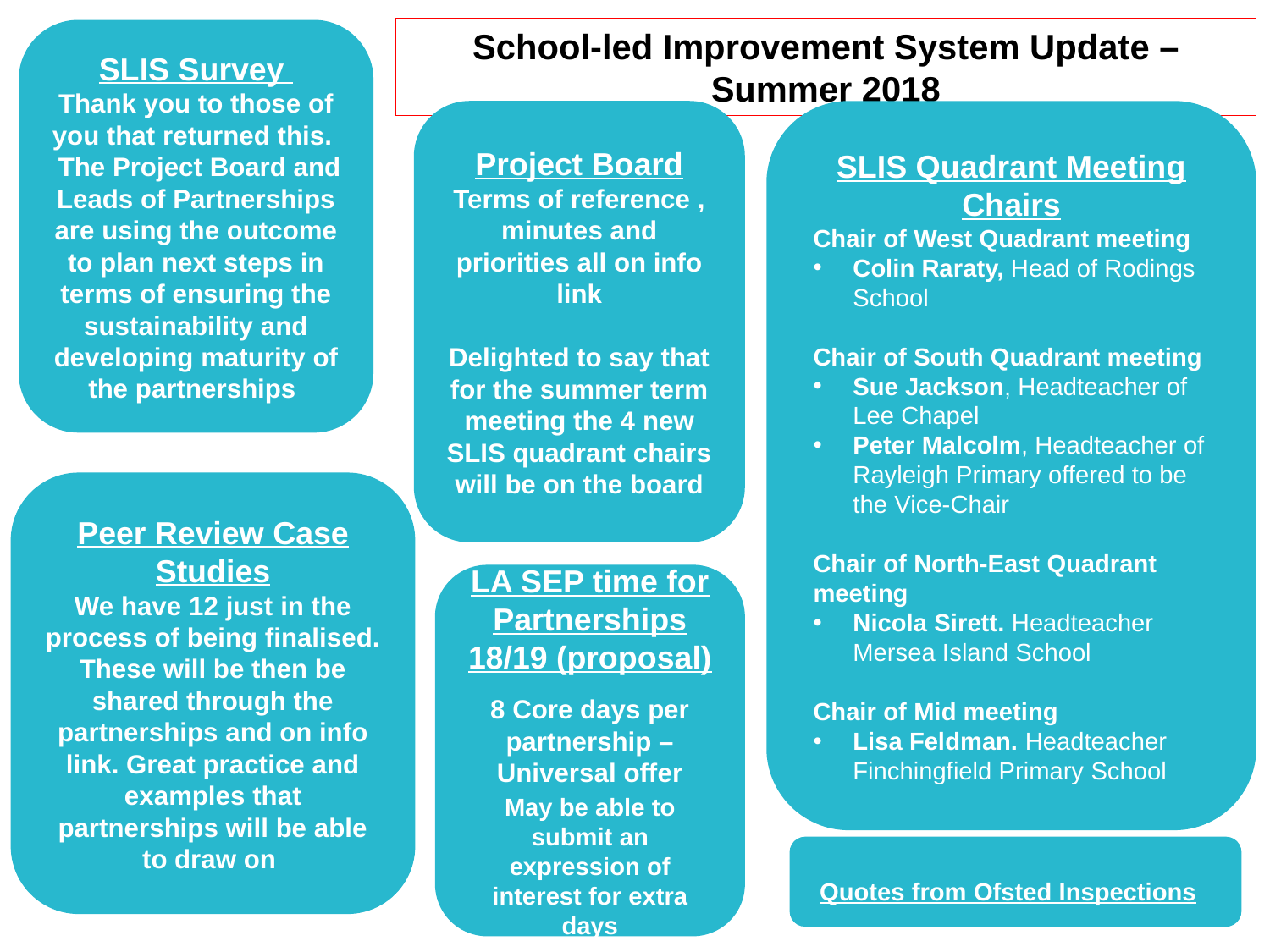

School-led Improvement System Update – Summer 2018
SLIS Survey
Thank you to those of you that returned this.   The Project Board and Leads of Partnerships are using the outcome to plan next steps in terms of ensuring the sustainability and developing maturity of the partnerships
SLIS Quadrant Meeting Chairs
Chair of West Quadrant meeting
Colin Raraty, Head of Rodings School

Chair of South Quadrant meeting
Sue Jackson, Headteacher of Lee Chapel
Peter Malcolm, Headteacher of Rayleigh Primary offered to be the Vice-Chair

Chair of North-East Quadrant meeting
Nicola Sirett. Headteacher Mersea Island School

Chair of Mid meeting
Lisa Feldman. Headteacher Finchingfield Primary School
Project Board
Terms of reference , minutes and priorities all on info link

Delighted to say that for the summer term meeting the 4 new SLIS quadrant chairs will be on the board
Peer Review Case Studies
We have 12 just in the process of being finalised. These will be then be shared through the partnerships and on info link. Great practice and examples that partnerships will be able to draw on
LA SEP time for Partnerships 18/19 (proposal)

8 Core days per partnership –Universal offer

May be able to submit an expression of interest for extra days

Quotes from Ofsted Inspections